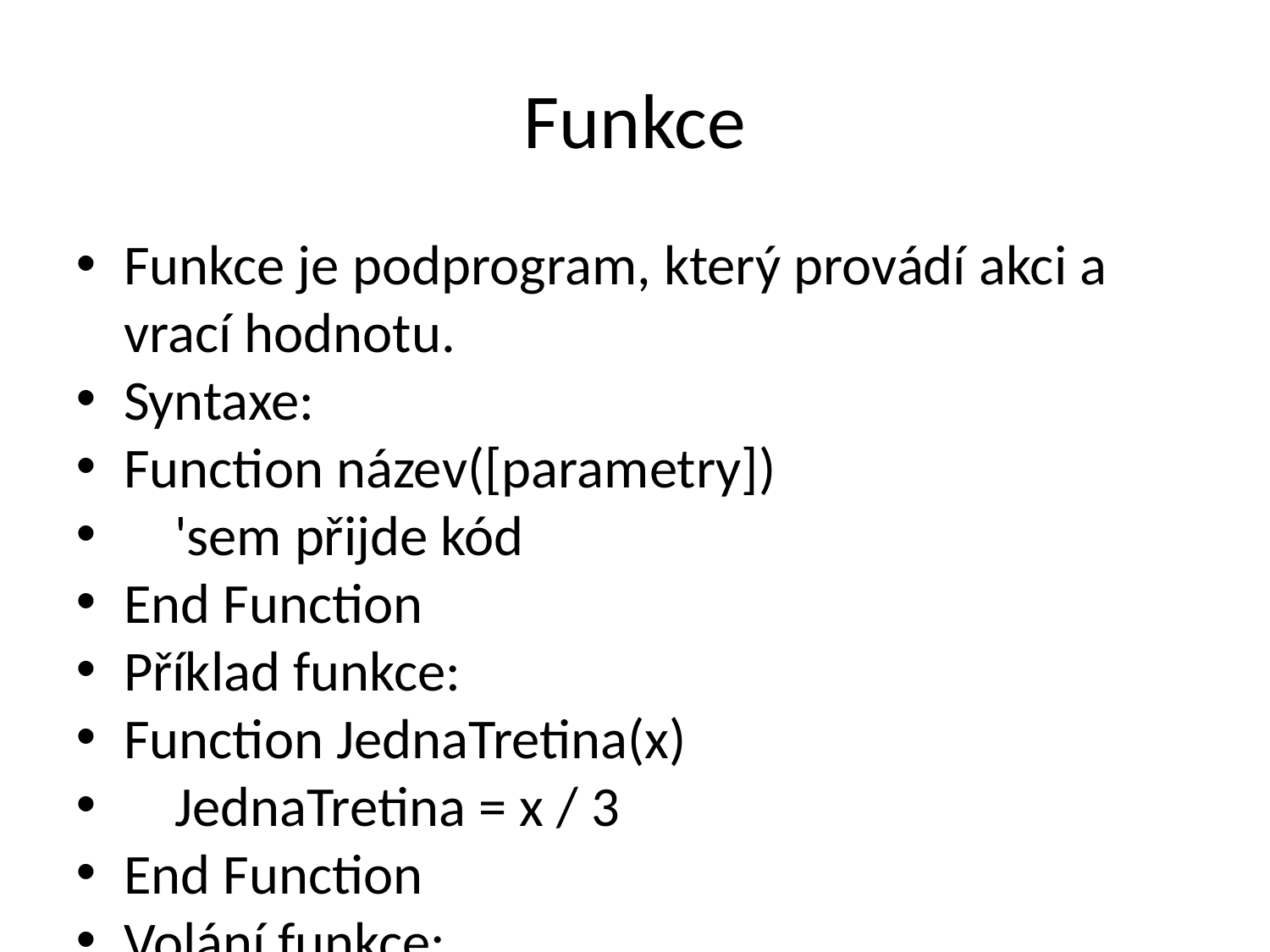

Funkce
Funkce je podprogram, který provádí akci a vrací hodnotu.
Syntaxe:
Function název([parametry])
    'sem přijde kód
End Function
Příklad funkce:
Function JednaTretina(x)
    JednaTretina = x / 3
End Function
Volání funkce:
 y = JednaTretina(x)